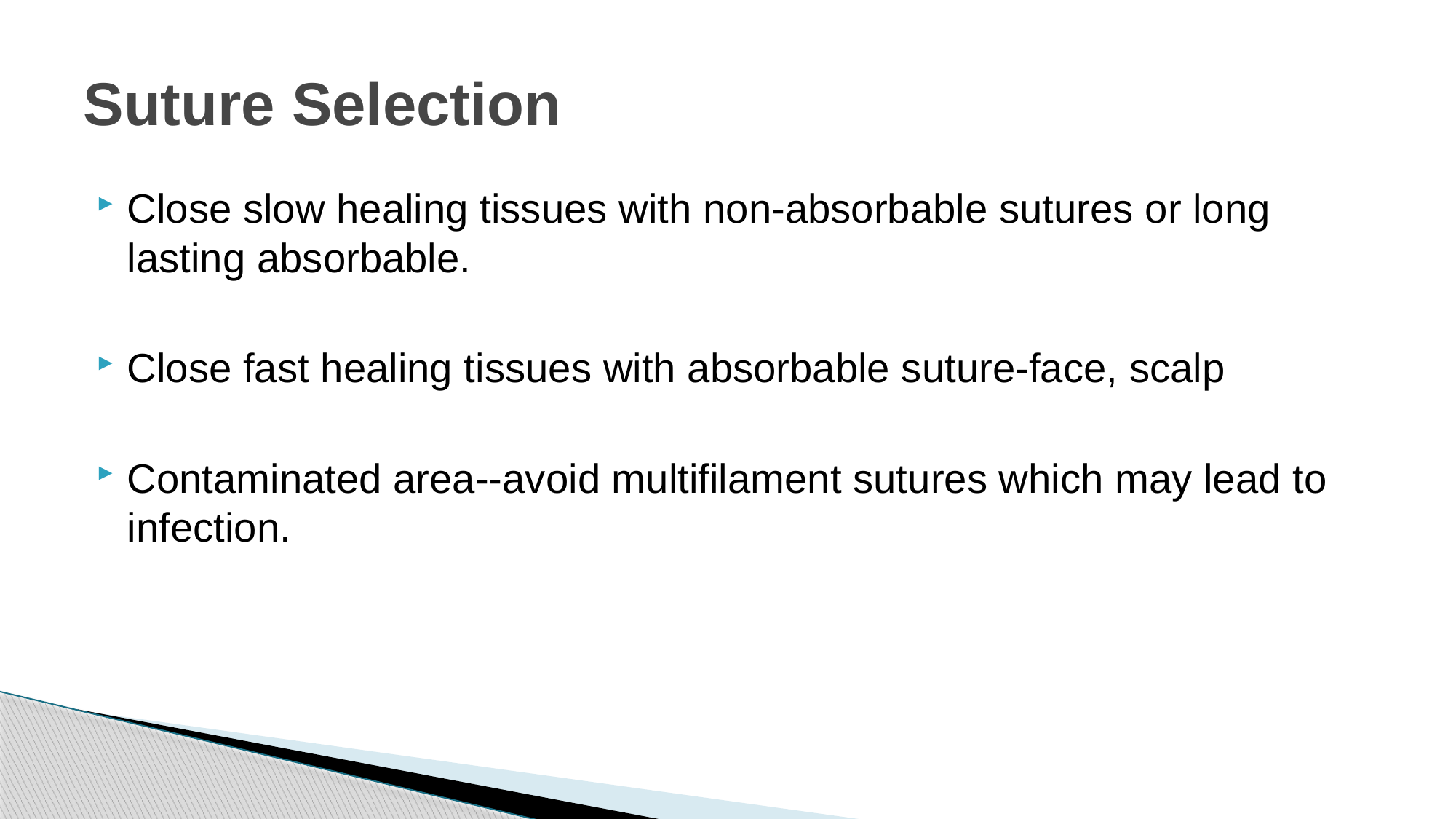

# Suture Selection
Close slow healing tissues with non-absorbable sutures or long lasting absorbable.

Close fast healing tissues with absorbable suture-face, scalp

Contaminated area--avoid multifilament sutures which may lead to infection.